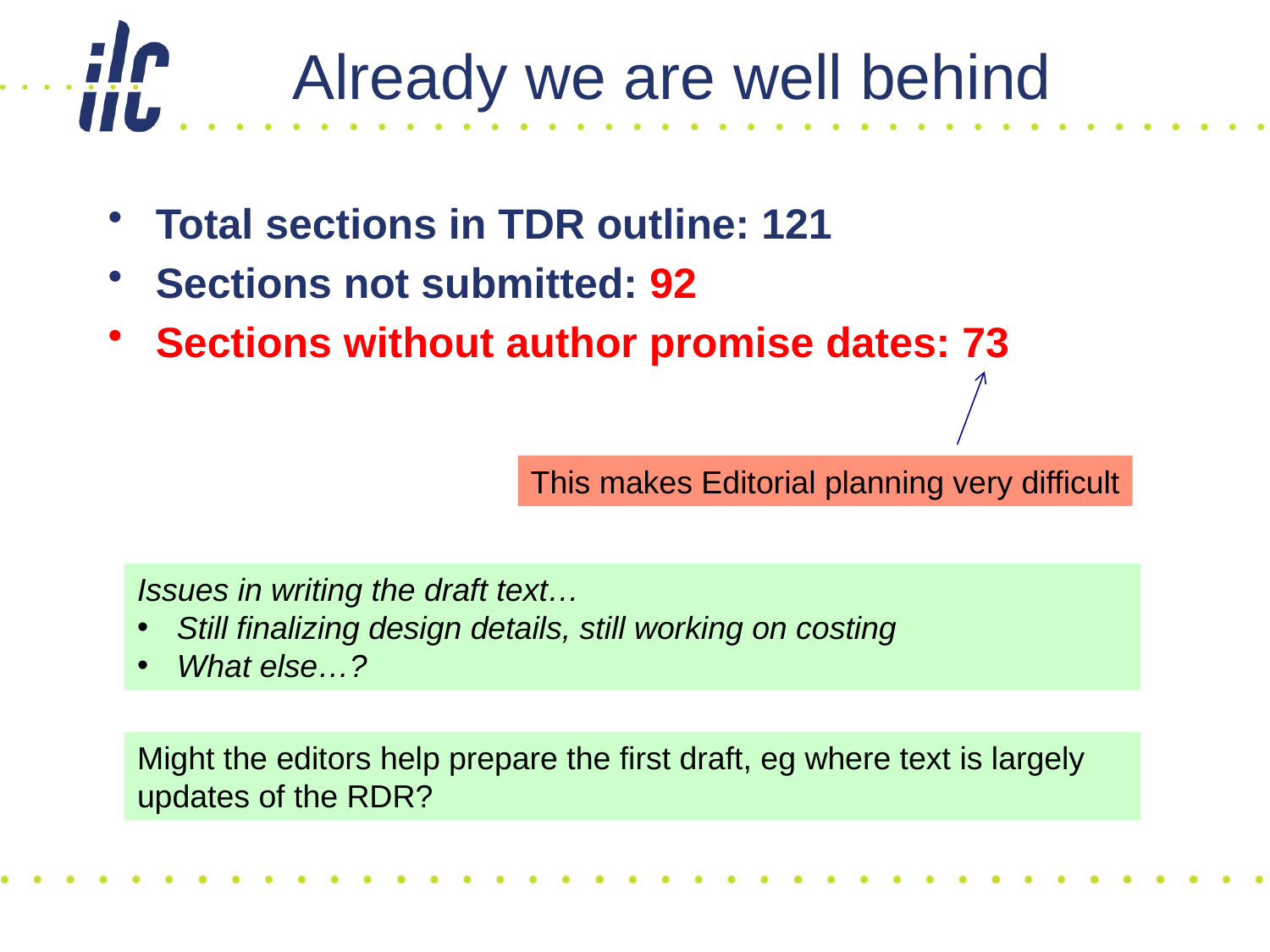

# Already we are well behind
Total sections in TDR outline: 121
Sections not submitted: 92
Sections without author promise dates: 73

This makes Editorial planning very difficult
Issues in writing the draft text…
Still finalizing design details, still working on costing
What else…?
Might the editors help prepare the first draft, eg where text is largely updates of the RDR?